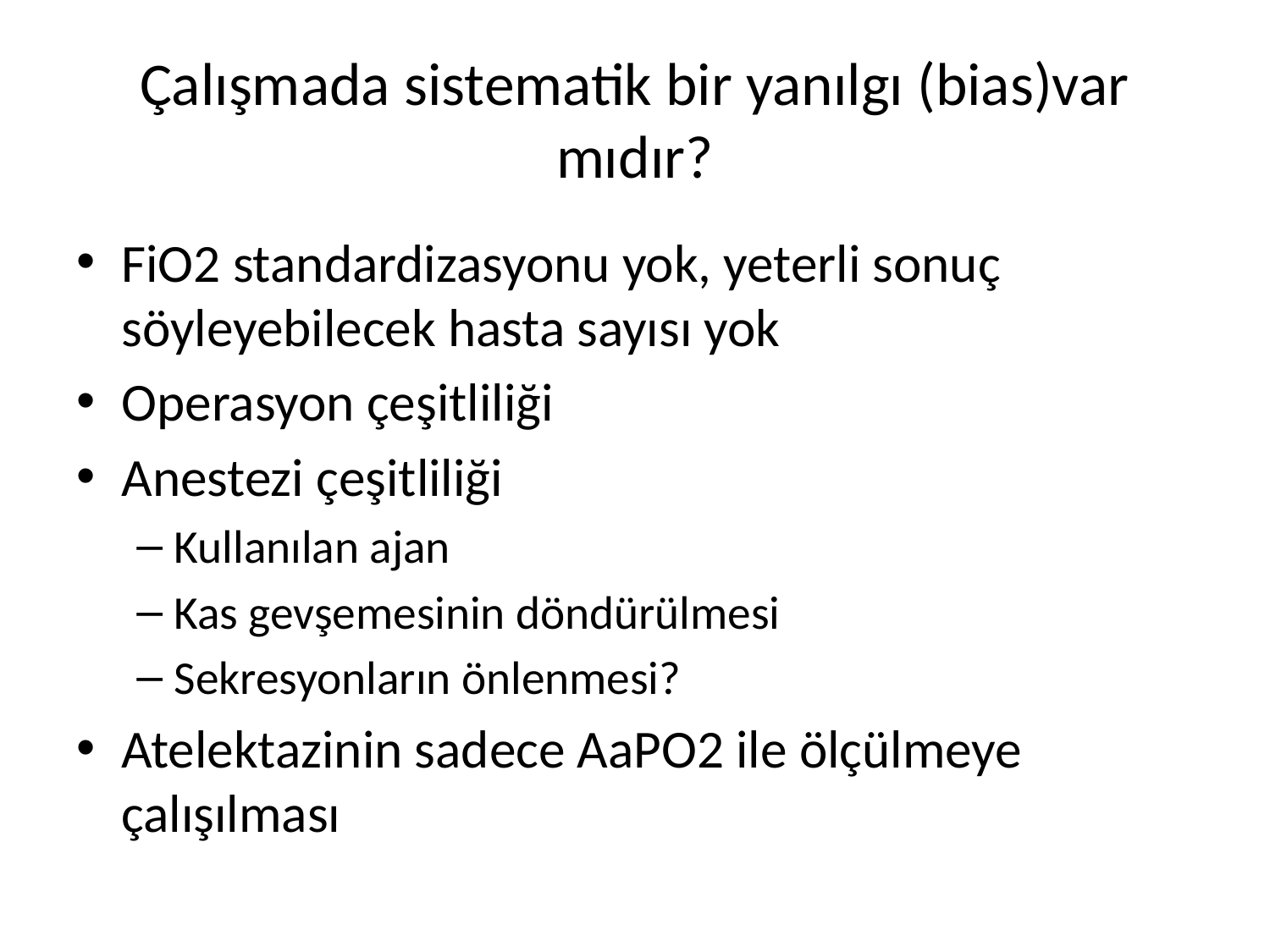

# Çalışmada sistematik bir yanılgı (bias)var mıdır?
FiO2 standardizasyonu yok, yeterli sonuç söyleyebilecek hasta sayısı yok
Operasyon çeşitliliği
Anestezi çeşitliliği
Kullanılan ajan
Kas gevşemesinin döndürülmesi
Sekresyonların önlenmesi?
Atelektazinin sadece AaPO2 ile ölçülmeye çalışılması